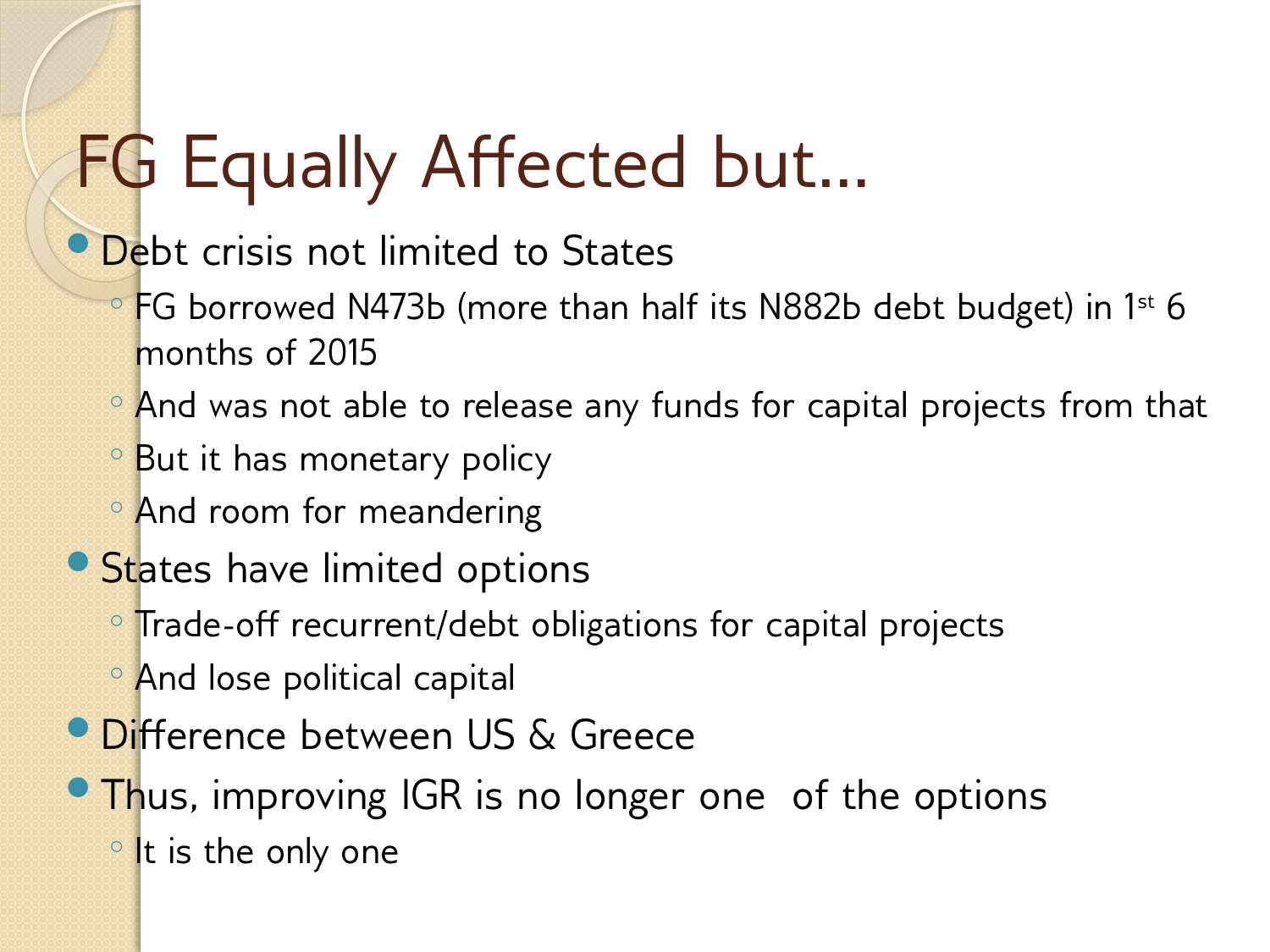

# FG Equally Affected but…
Debt crisis not limited to States
FG borrowed N473b (more than half its N882b debt budget) in 1st 6 months of 2015
And was not able to release any funds for capital projects from that
But it has monetary policy
And room for meandering
States have limited options
Trade-off recurrent/debt obligations for capital projects
And lose political capital
Difference between US & Greece
Thus, improving IGR is no longer one  of the options
It is the only one